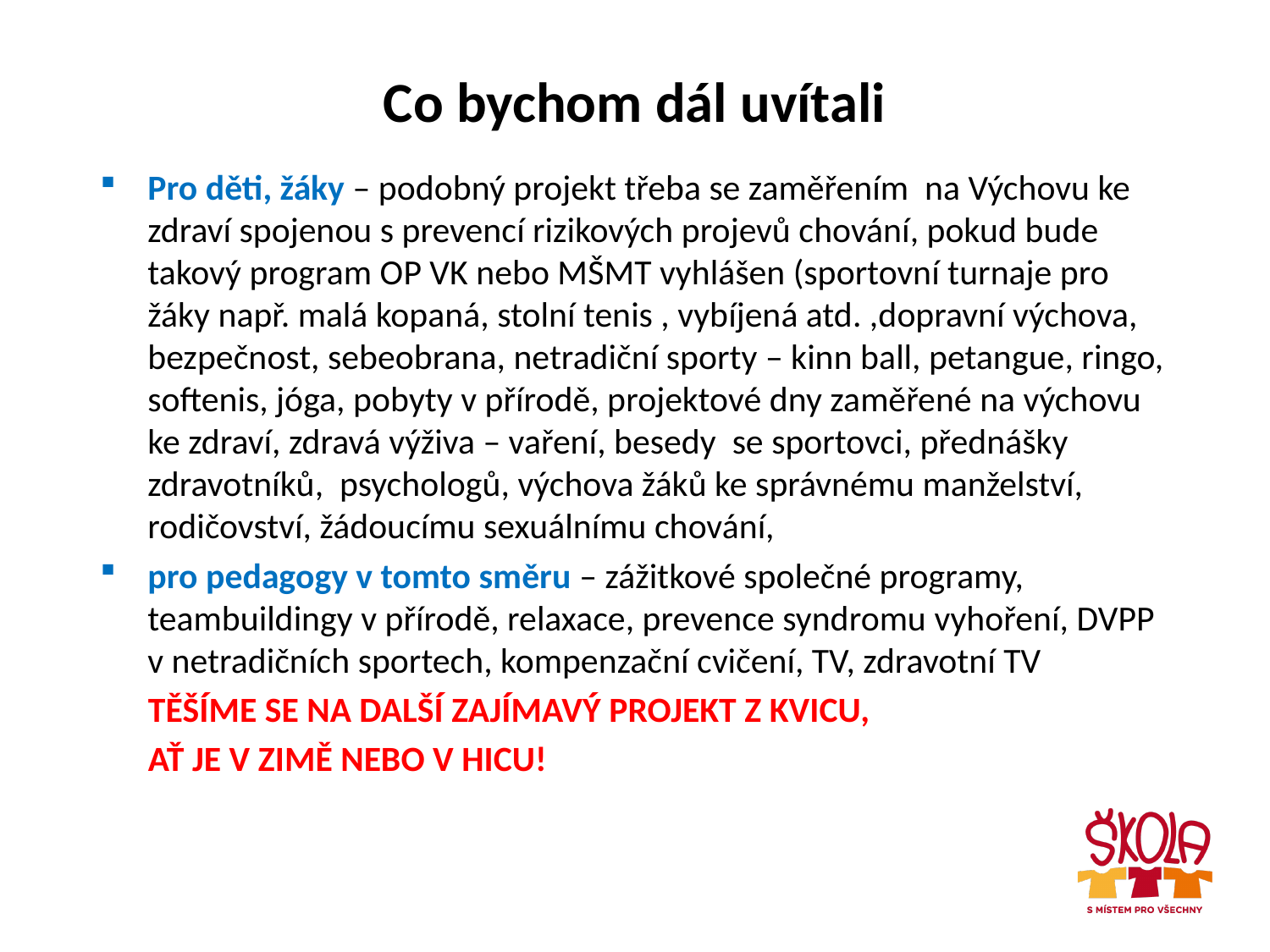

# Co bychom dál uvítali
Pro děti, žáky – podobný projekt třeba se zaměřením  na Výchovu ke zdraví spojenou s prevencí rizikových projevů chování, pokud bude takový program OP VK nebo MŠMT vyhlášen (sportovní turnaje pro žáky např. malá kopaná, stolní tenis , vybíjená atd. ,dopravní výchova, bezpečnost, sebeobrana, netradiční sporty – kinn ball, petangue, ringo, softenis, jóga, pobyty v přírodě, projektové dny zaměřené na výchovu ke zdraví, zdravá výživa – vaření, besedy  se sportovci, přednášky zdravotníků,  psychologů, výchova žáků ke správnému manželství, rodičovství, žádoucímu sexuálnímu chování,
pro pedagogy v tomto směru – zážitkové společné programy, teambuildingy v přírodě, relaxace, prevence syndromu vyhoření, DVPP v netradičních sportech, kompenzační cvičení, TV, zdravotní TV
      TĚŠÍME SE NA DALŠÍ ZAJÍMAVÝ PROJEKT Z KVICU,
      AŤ JE V ZIMĚ NEBO V HICU!